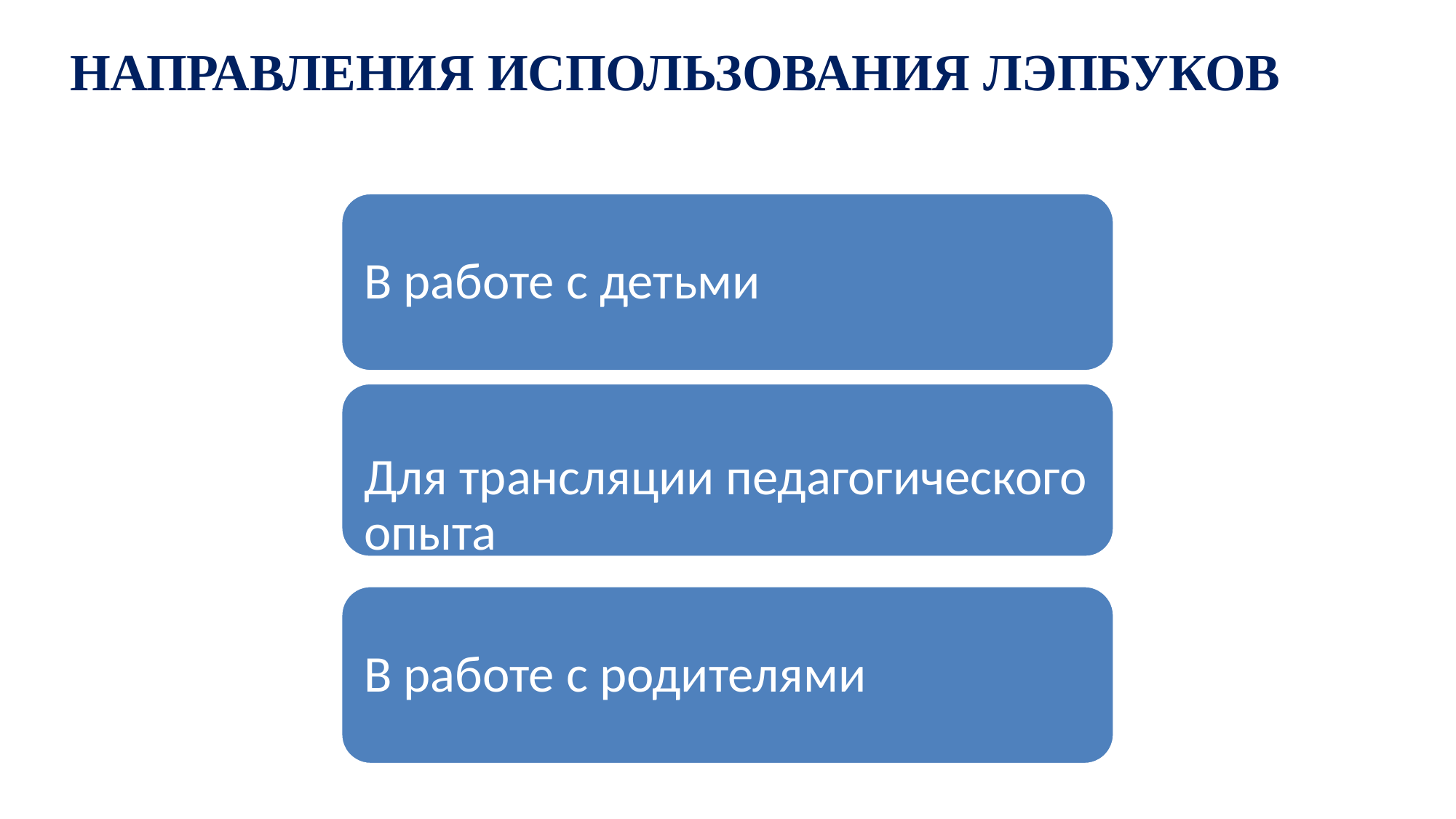

Направления использования Лэпбуков

В работе с детьми

Для трансляции педагогического опыта

В работе с родителями